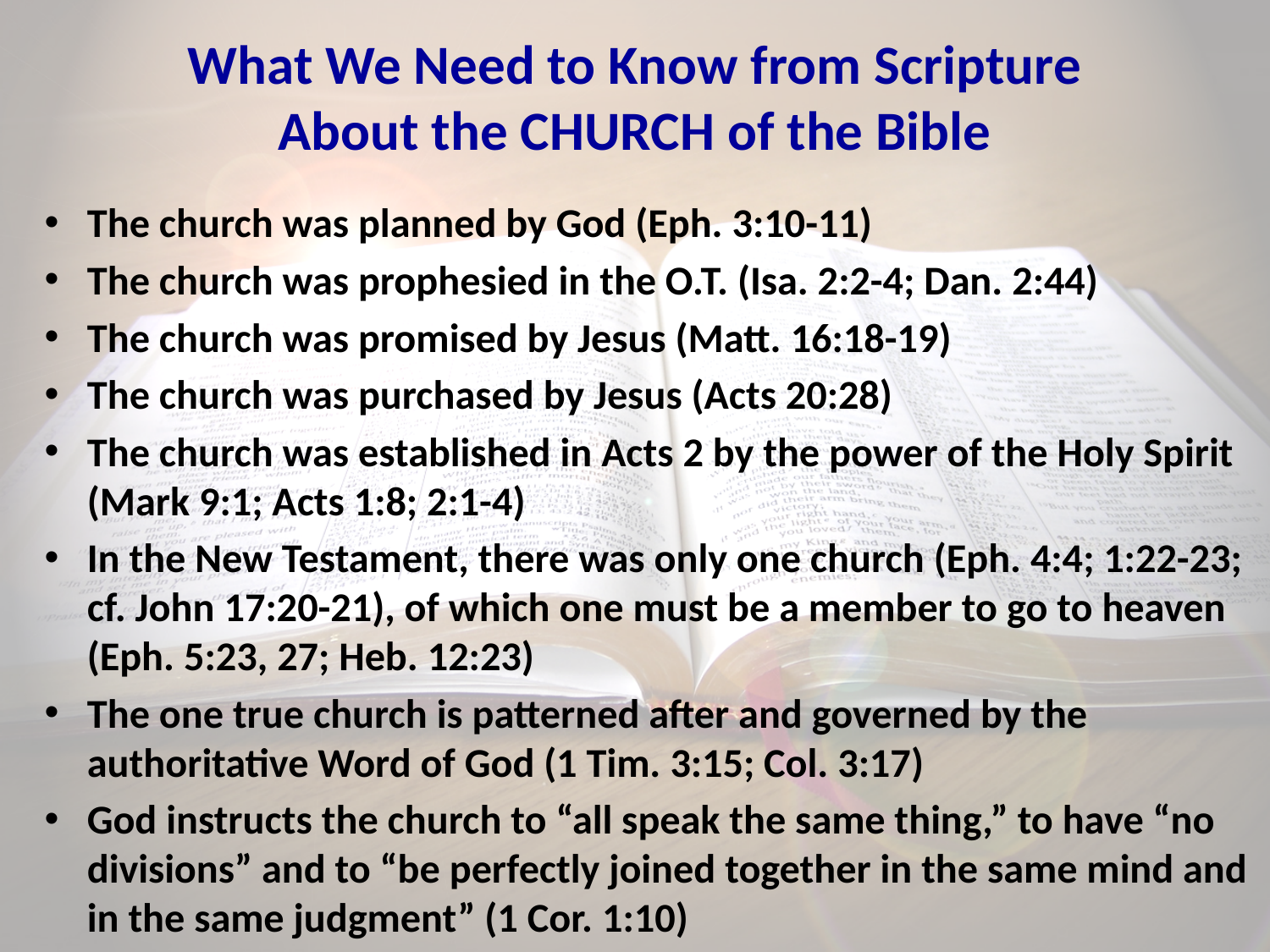

# What We Need to Know from Scripture About the CHURCH of the Bible
The church was planned by God (Eph. 3:10-11)
The church was prophesied in the O.T. (Isa. 2:2-4; Dan. 2:44)
The church was promised by Jesus (Matt. 16:18-19)
The church was purchased by Jesus (Acts 20:28)
The church was established in Acts 2 by the power of the Holy Spirit (Mark 9:1; Acts 1:8; 2:1-4)
In the New Testament, there was only one church (Eph. 4:4; 1:22-23; cf. John 17:20-21), of which one must be a member to go to heaven (Eph. 5:23, 27; Heb. 12:23)
The one true church is patterned after and governed by the authoritative Word of God (1 Tim. 3:15; Col. 3:17)
God instructs the church to “all speak the same thing,” to have “no divisions” and to “be perfectly joined together in the same mind and in the same judgment” (1 Cor. 1:10)